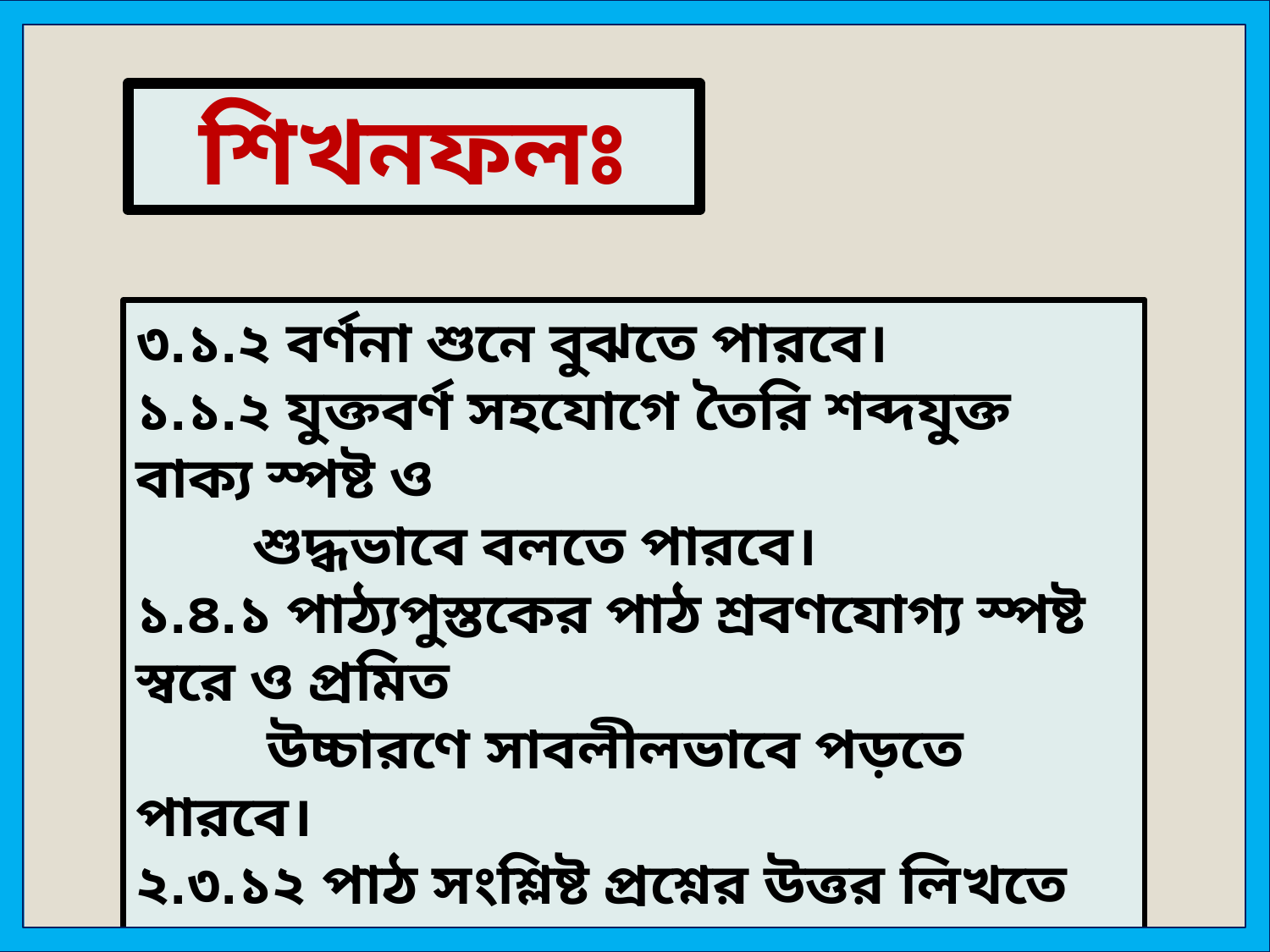

শিখনফলঃ
৩.১.২ বর্ণনা শুনে বুঝতে পারবে।
১.১.২ যুক্তবর্ণ সহযোগে তৈরি শব্দযুক্ত বাক্য স্পষ্ট ও
        শুদ্ধভাবে বলতে পারবে।
১.৪.১ পাঠ্যপুস্তকের পাঠ শ্রবণযোগ্য স্পষ্ট স্বরে ও প্রমিত
         উচ্চারণে সাবলীলভাবে পড়তে পারবে।
২.৩.১২ পাঠ সংশ্লিষ্ট প্রশ্নের উত্তর লিখতে পারবে।